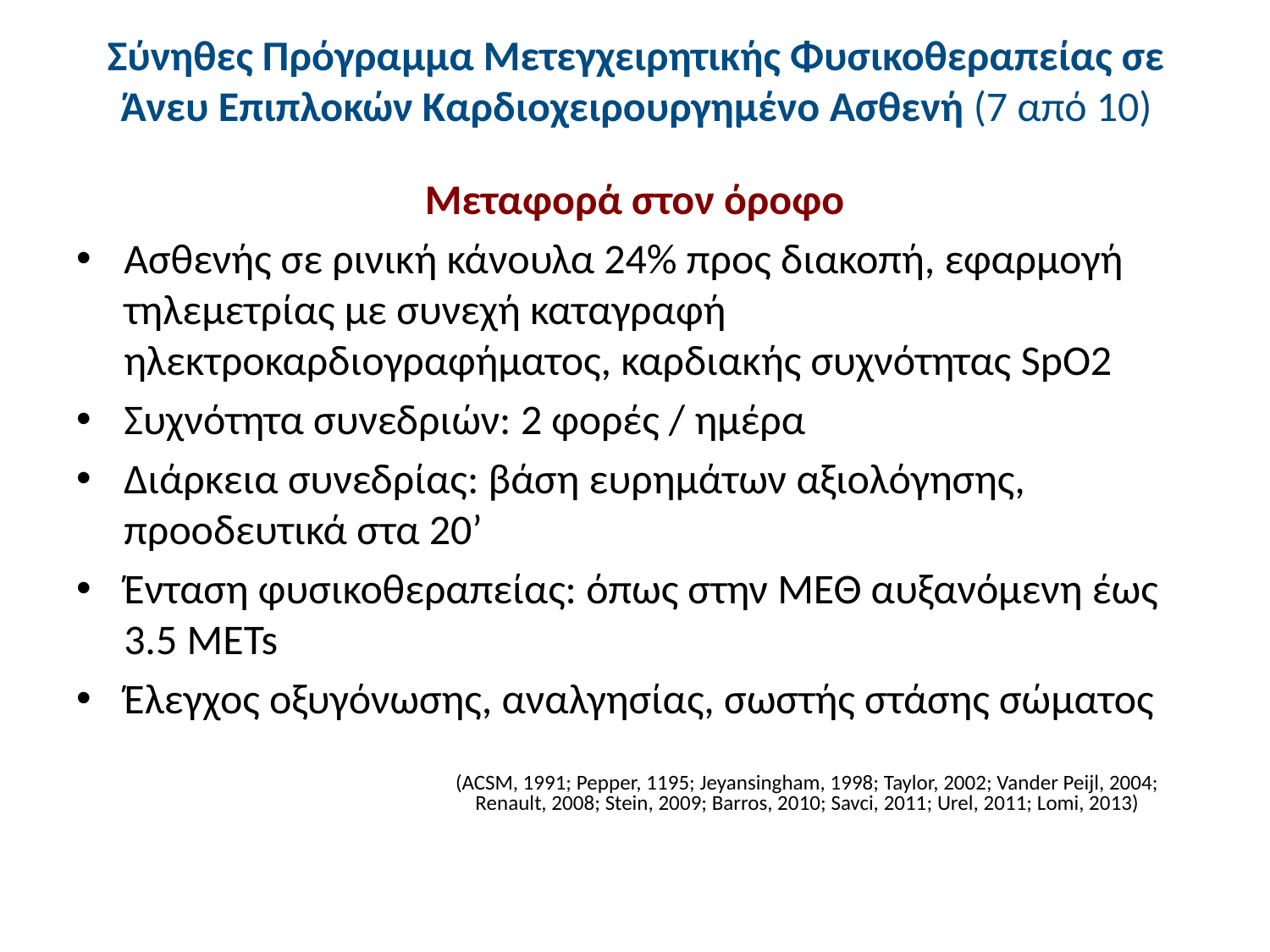

# Σύνηθες Πρόγραμμα Μετεγχειρητικής Φυσικοθεραπείας σε Άνευ Επιπλοκών Καρδιοχειρουργημένο Ασθενή (7 από 10)
Μεταφορά στον όροφο
Ασθενής σε ρινική κάνουλα 24% προς διακοπή, εφαρμογή τηλεμετρίας με συνεχή καταγραφή ηλεκτροκαρδιογραφήματος, καρδιακής συχνότητας SpO2
Συχνότητα συνεδριών: 2 φορές / ημέρα
Διάρκεια συνεδρίας: βάση ευρημάτων αξιολόγησης, προοδευτικά στα 20’
Ένταση φυσικοθεραπείας: όπως στην ΜΕΘ αυξανόμενη έως 3.5 METs
Έλεγχος οξυγόνωσης, αναλγησίας, σωστής στάσης σώματος
(ACSM, 1991; Pepper, 1195; Jeyansingham, 1998; Taylor, 2002; Vander Peijl, 2004; Renault, 2008; Stein, 2009; Barros, 2010; Savci, 2011; Urel, 2011; Lomi, 2013)